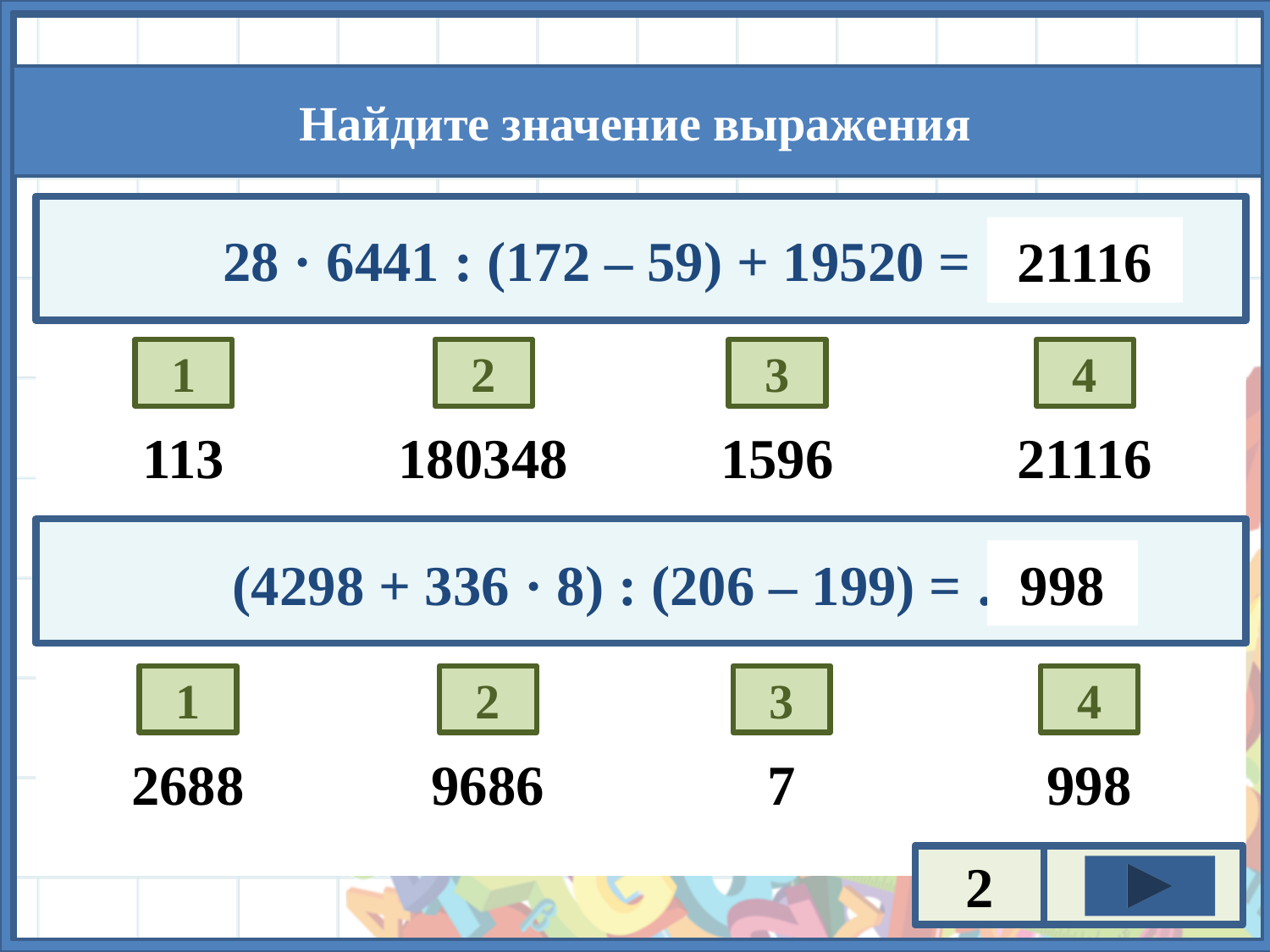

28 · 6441 : (172 – 59) + 19520 = …
21116
3
4
1
2
1596
21116
113
180348
(4298 + 336 · 8) : (206 – 199) = …
998
3
4
1
2
7
998
2688
9686
2